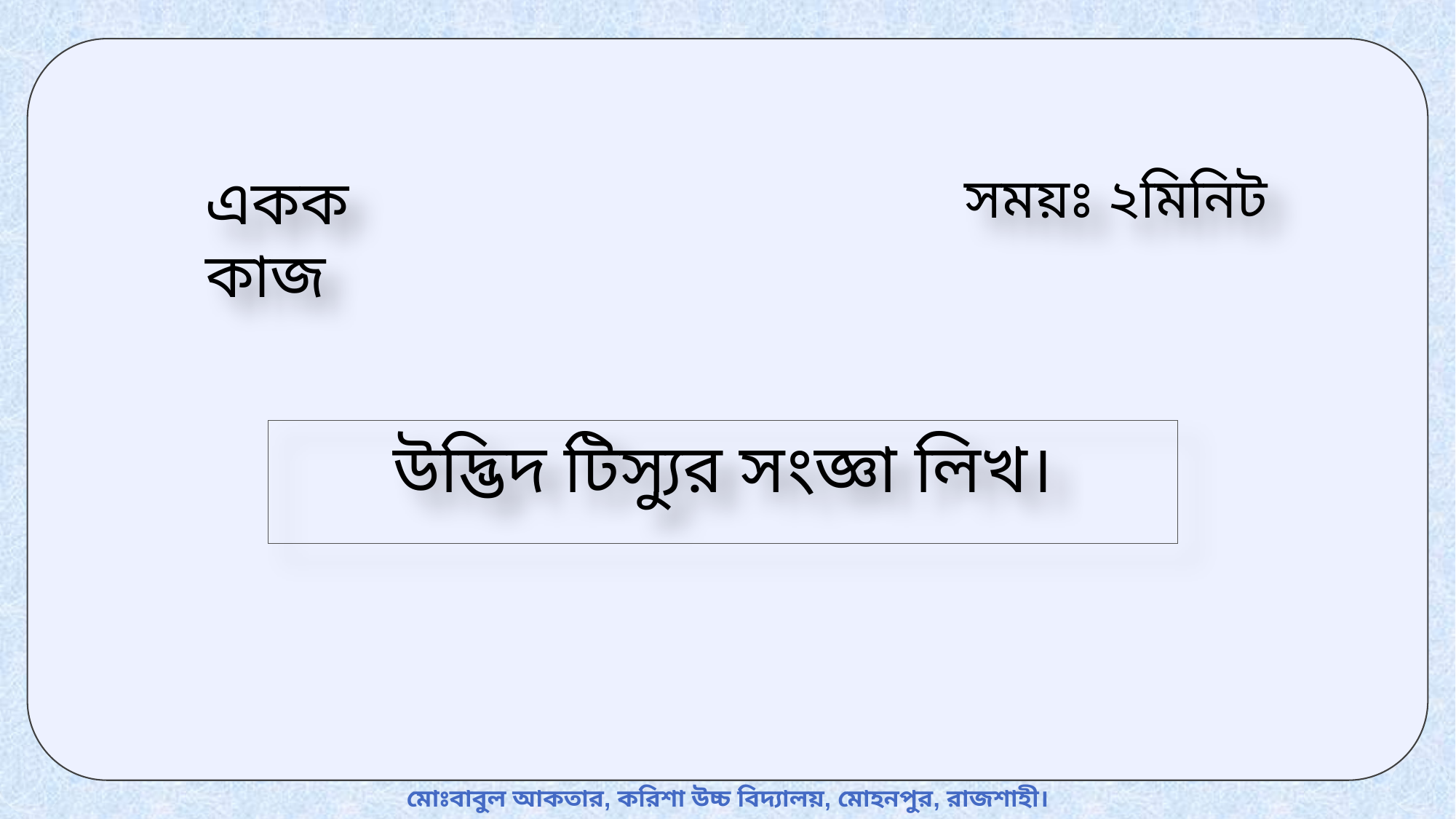

একক কাজ
সময়ঃ ২মিনিট
উদ্ভিদ টিস্যুর সংজ্ঞা লিখ।